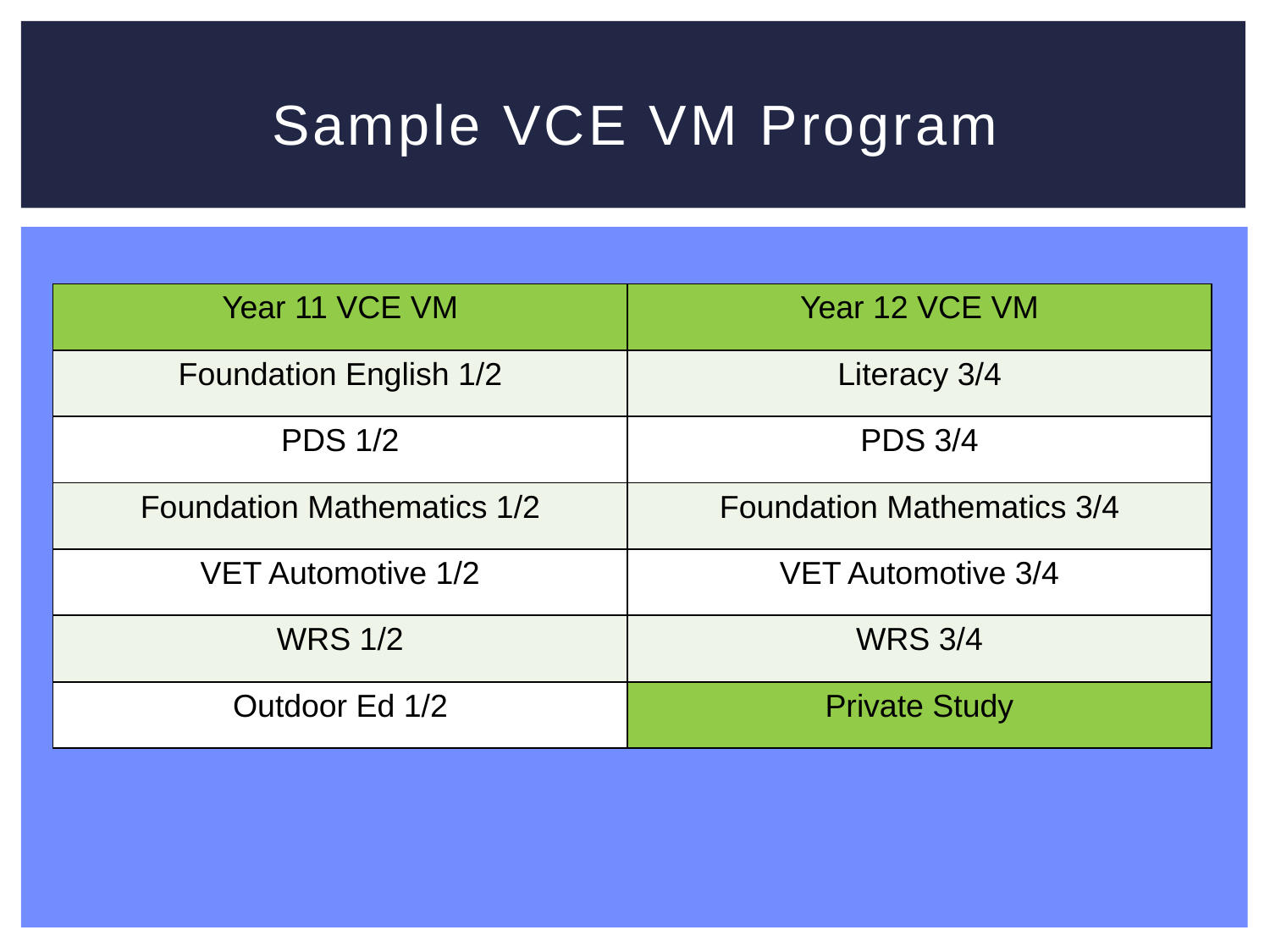

# Sample VCE VM Program
| Year 11 VCE VM | Year 12 VCE VM |
| --- | --- |
| Foundation English 1/2 | Literacy 3/4 |
| PDS 1/2 | PDS 3/4 |
| Foundation Mathematics 1/2 | Foundation Mathematics 3/4 |
| VET Automotive 1/2 | VET Automotive 3/4 |
| WRS 1/2 | WRS 3/4 |
| Outdoor Ed 1/2 | Private Study |